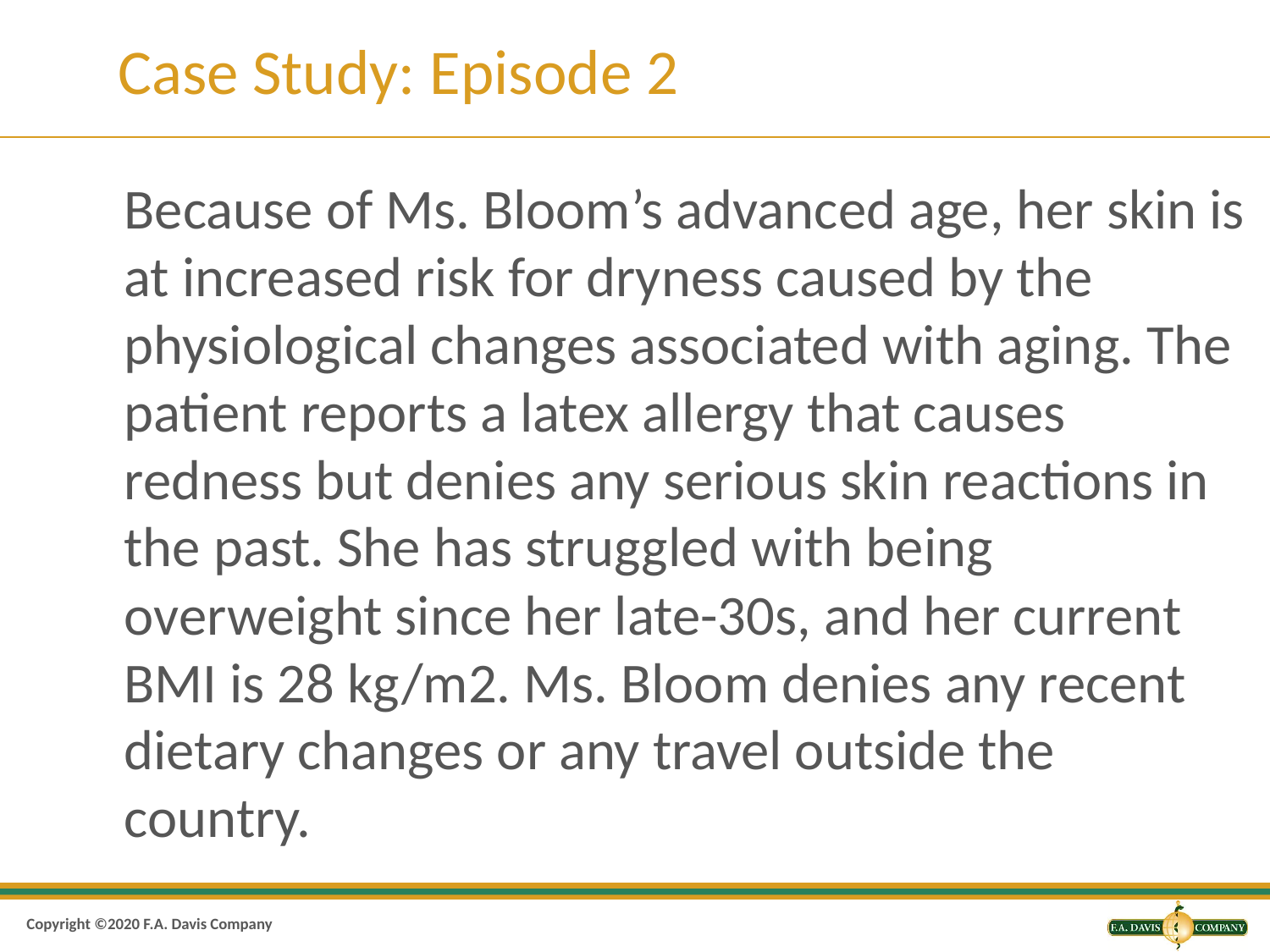

# Case Study: Episode 2
Because of Ms. Bloom’s advanced age, her skin is at increased risk for dryness caused by the physiological changes associated with aging. The patient reports a latex allergy that causes redness but denies any serious skin reactions in the past. She has struggled with being overweight since her late-30s, and her current BMI is 28 kg/m2. Ms. Bloom denies any recent dietary changes or any travel outside the country.